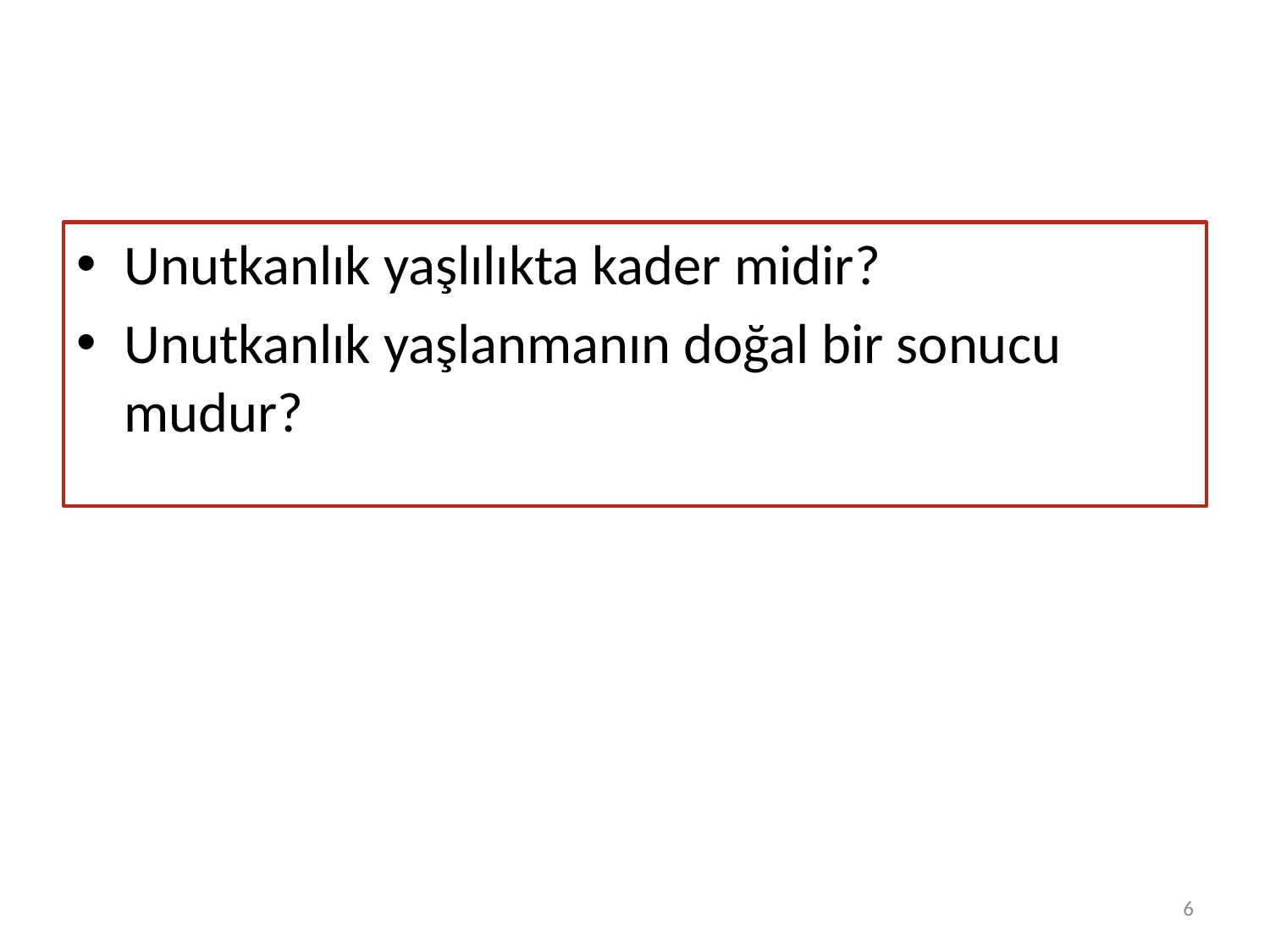

#
Unutkanlık yaşlılıkta kader midir?
Unutkanlık yaşlanmanın doğal bir sonucu mudur?

6